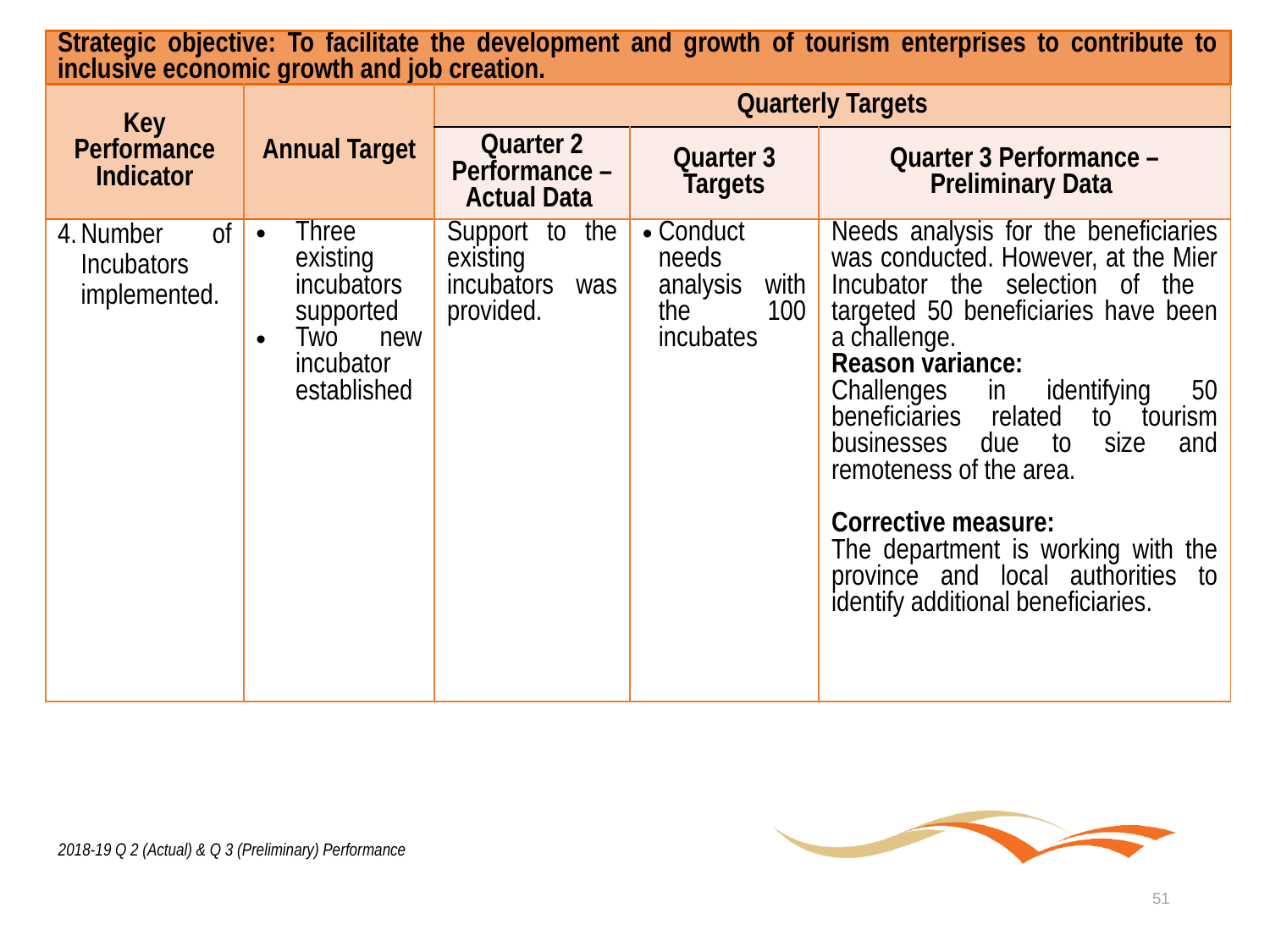

| Strategic objective: To facilitate the development and growth of tourism enterprises to contribute to inclusive economic growth and job creation. |  |  |  |  |
| --- | --- | --- | --- | --- |
| Key Performance Indicator | Annual Target | Quarterly Targets |  |  |
|  |  | Quarter 2 Performance – Actual Data | Quarter 3 Targets | Quarter 3 Performance – Preliminary Data |
| Number of Incubators implemented. | Three existing incubators supported Two new incubator established | Support to the existing incubators was provided. | Conduct needs analysis with the 100 incubates | Needs analysis for the beneficiaries was conducted. However, at the Mier Incubator the selection of the targeted 50 beneficiaries have been a challenge. Reason variance: Challenges in identifying 50 beneficiaries related to tourism businesses due to size and remoteness of the area. Corrective measure: The department is working with the province and local authorities to identify additional beneficiaries. |

2018-19 Q 2 (Actual) & Q 3 (Preliminary) Performance
51